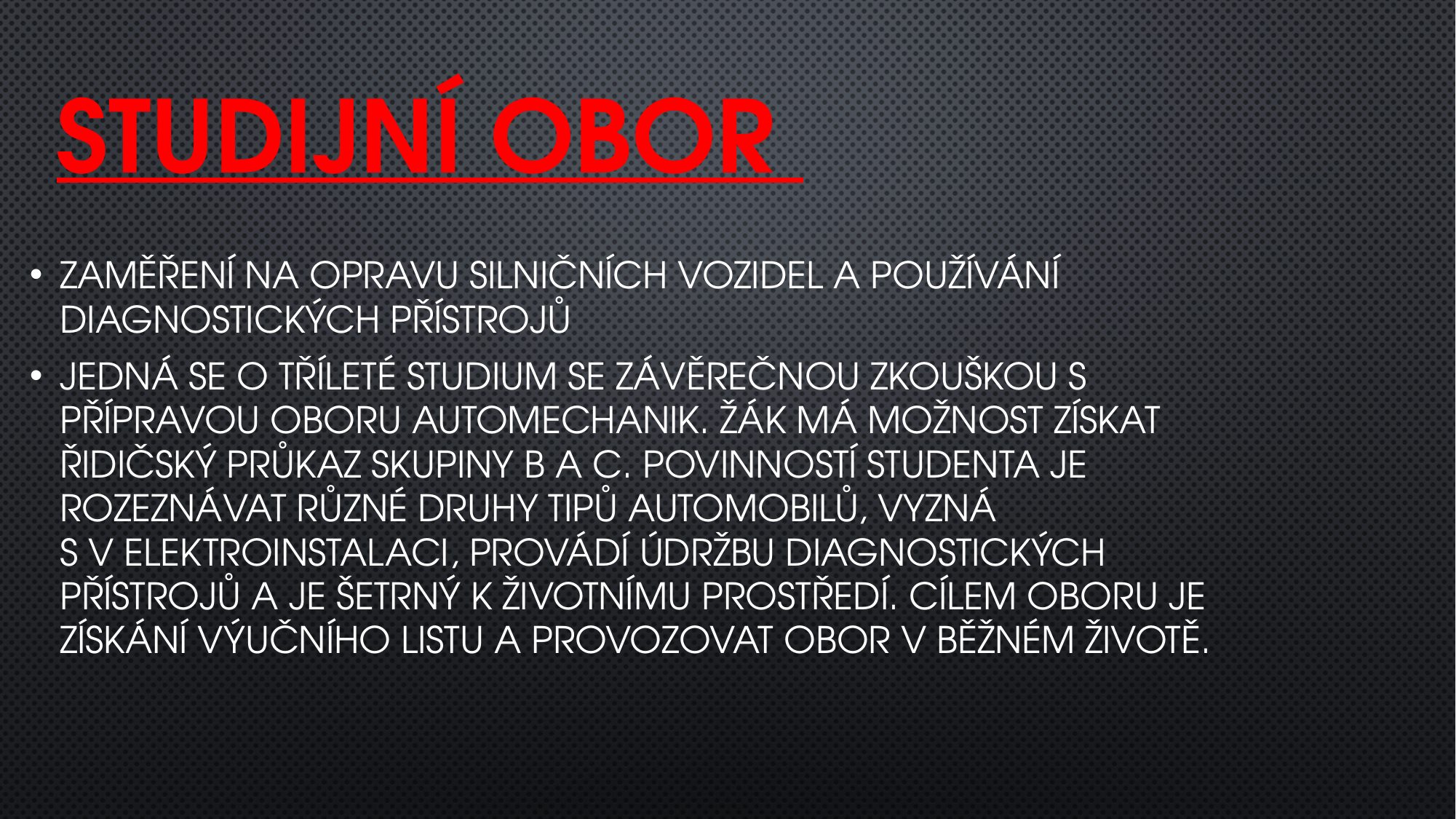

# Studijní obor
Zaměření na opravu silničních vozidel a používání diagnostických přístrojů
Jedná se o tříleté studium se závěrečnou zkouškou s přípravou oboru automechanik. Žák Má možnost získat řidičský průkaz skupiny B a C. Povinností studenta je rozeznávat různé druhy tipů automobilů, vyzná s v elektroinstalaci, provádí údržbu diagnostických přístrojů a je šetrný k životnímu prostředí. Cílem oboru je získání výučního listu a provozovat obor v běžném životě.